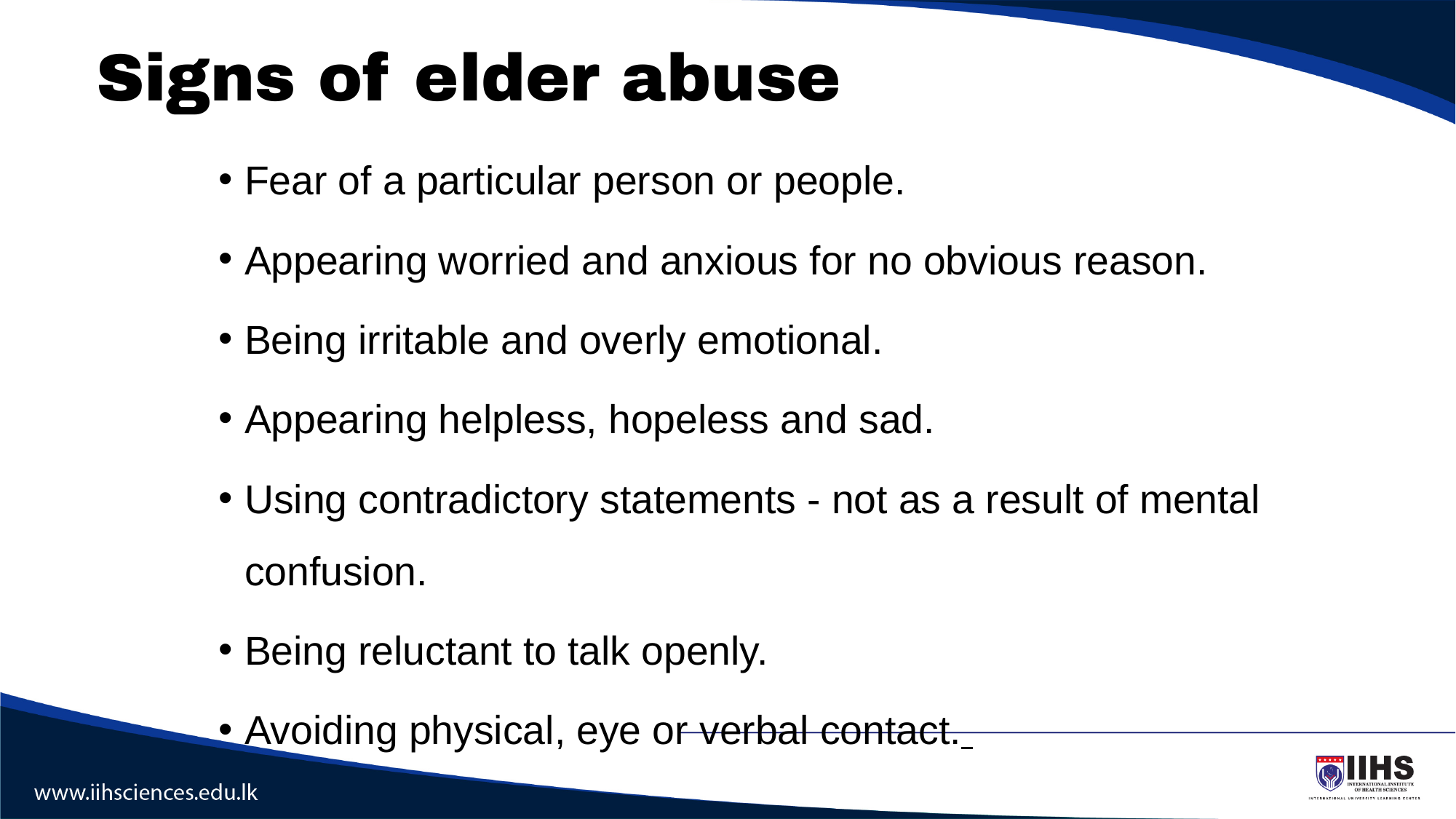

# Signs of elder abuse
Fear of a particular person or people.
Appearing worried and anxious for no obvious reason.
Being irritable and overly emotional.
Appearing helpless, hopeless and sad.
Using contradictory statements - not as a result of mental confusion.
Being reluctant to talk openly.
Avoiding physical, eye or verbal contact.